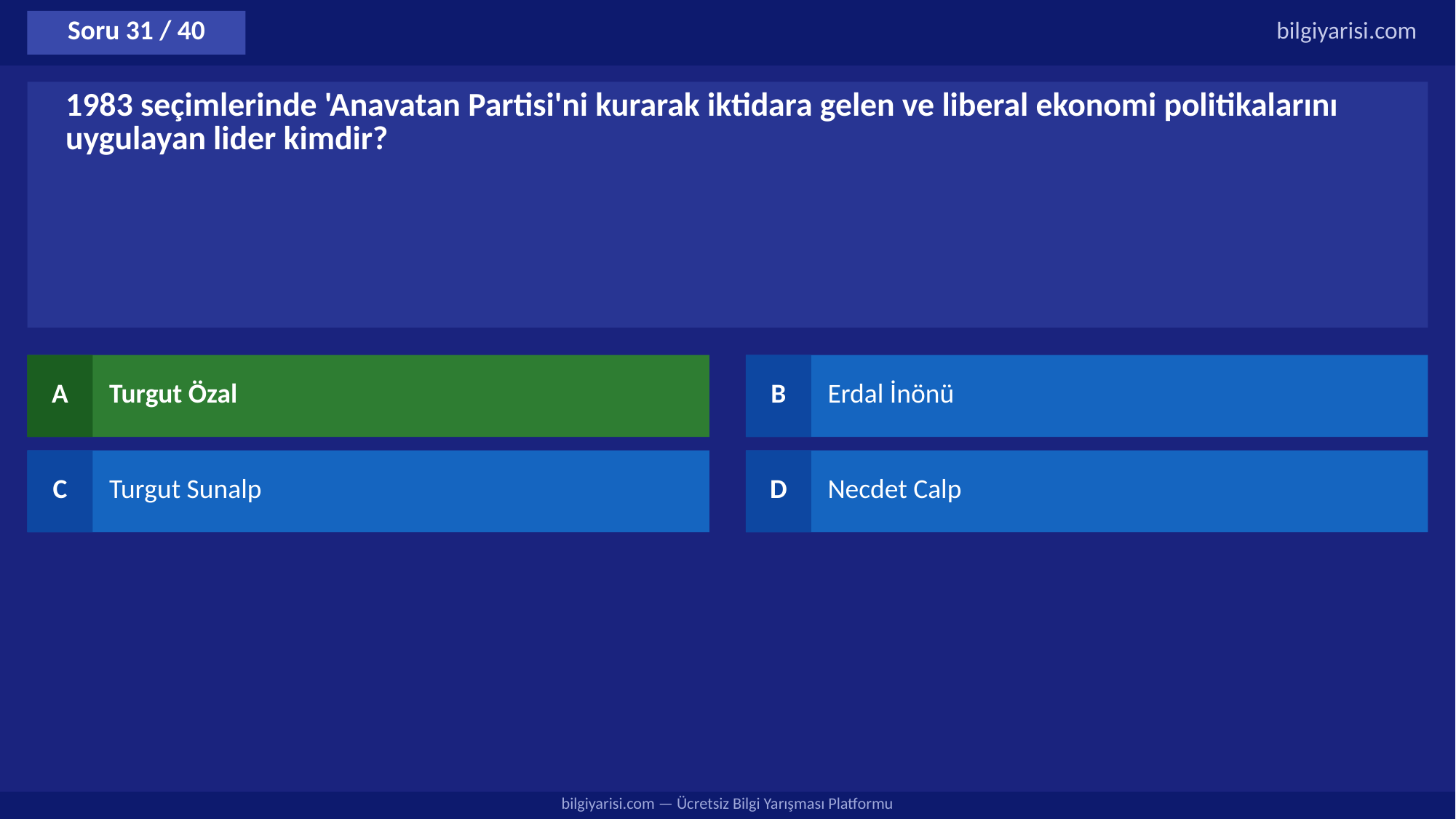

Soru 31 / 40
bilgiyarisi.com

1983 seçimlerinde 'Anavatan Partisi'ni kurarak iktidara gelen ve liberal ekonomi politikalarını uygulayan lider kimdir?

A
Turgut Özal

B
Erdal İnönü

C
Turgut Sunalp

D
Necdet Calp
bilgiyarisi.com — Ücretsiz Bilgi Yarışması Platformu